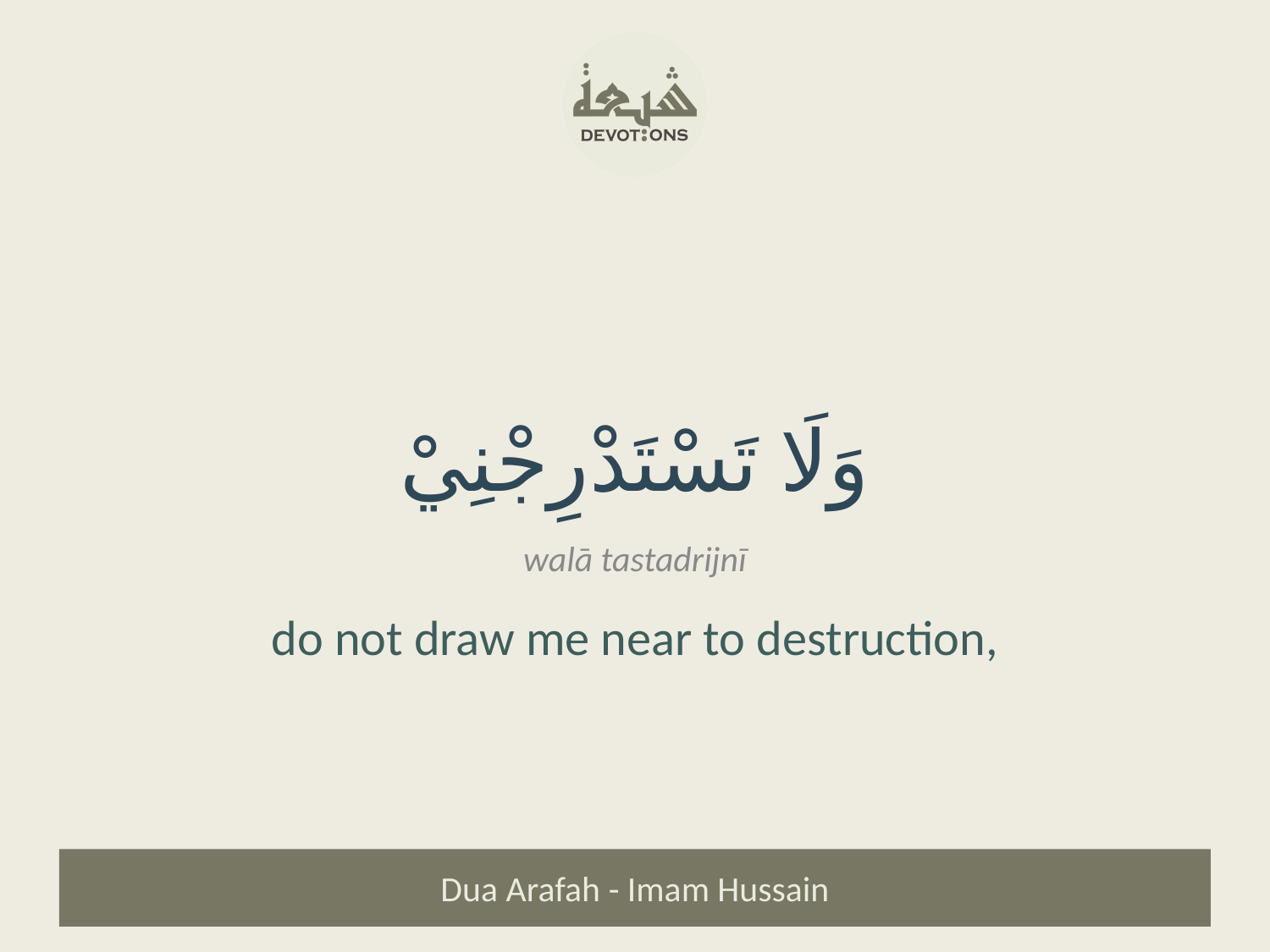

وَلَا تَسْتَدْرِجْنِيْ
walā tastadrijnī
do not draw me near to destruction,
Dua Arafah - Imam Hussain